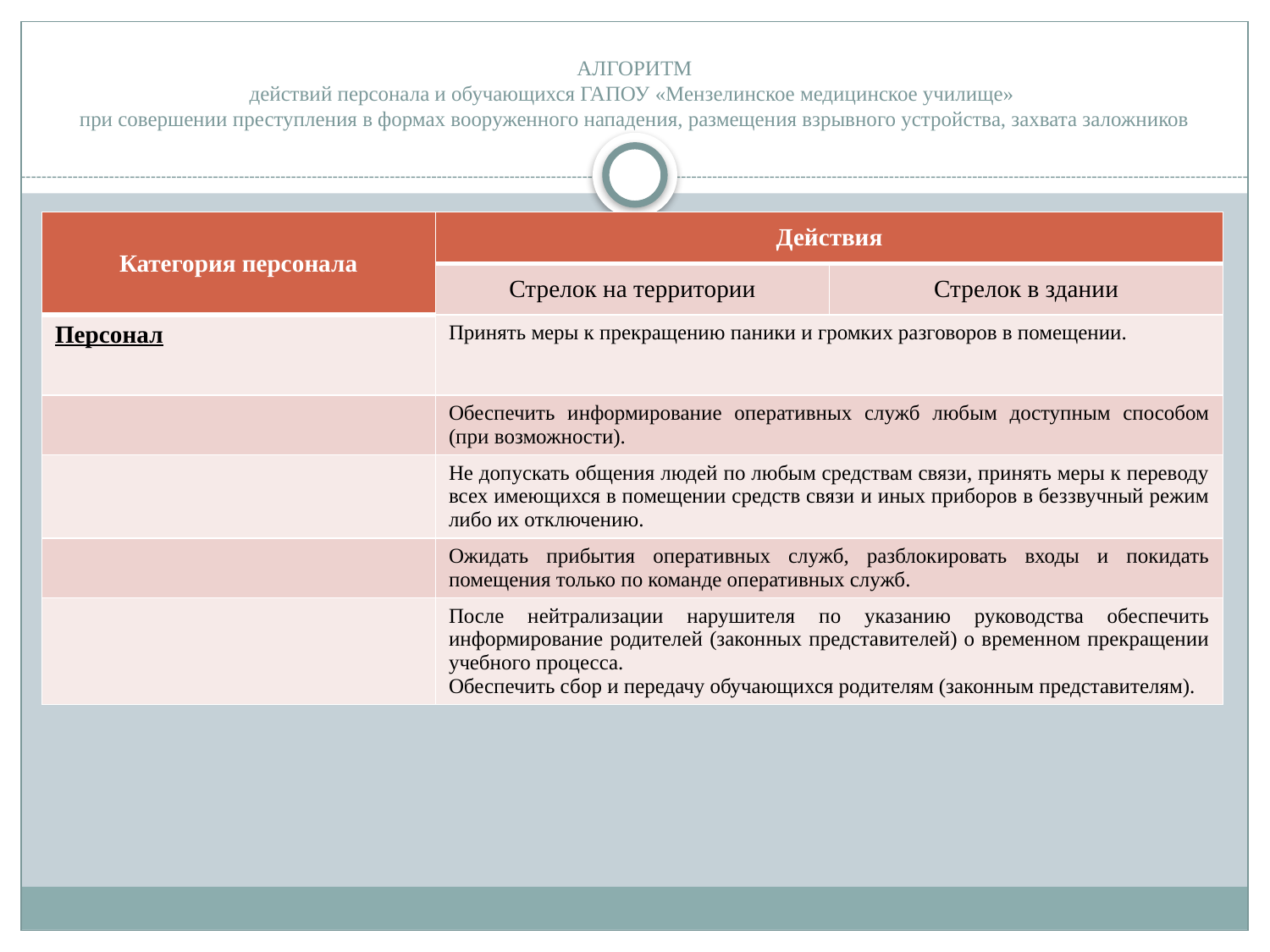

# АЛГОРИТМ действий персонала и обучающихся ГАПОУ «Мензелинское медицинское училище» при совершении преступления в формах вооруженного нападения, размещения взрывного устройства, захвата заложников
| Категория персонала | Действия |  |
| --- | --- | --- |
|  | Стрелок на территории | Стрелок в здании |
| Персонал | Принять меры к прекращению паники и громких разговоров в помещении. |  |
|  | Обеспечить информирование оперативных служб любым доступным способом (при возможности). |  |
|  | Не допускать общения людей по любым средствам связи, принять меры к переводу всех имеющихся в помещении средств связи и иных приборов в беззвучный режим либо их отключению. |  |
|  | Ожидать прибытия оперативных служб, разблокировать входы и покидать помещения только по команде оперативных служб. |  |
|  | После нейтрализации нарушителя по указанию руководства обеспечить информирование родителей (законных представителей) о временном прекращении учебного процесса. Обеспечить сбор и передачу обучающихся родителям (законным представителям). |  |